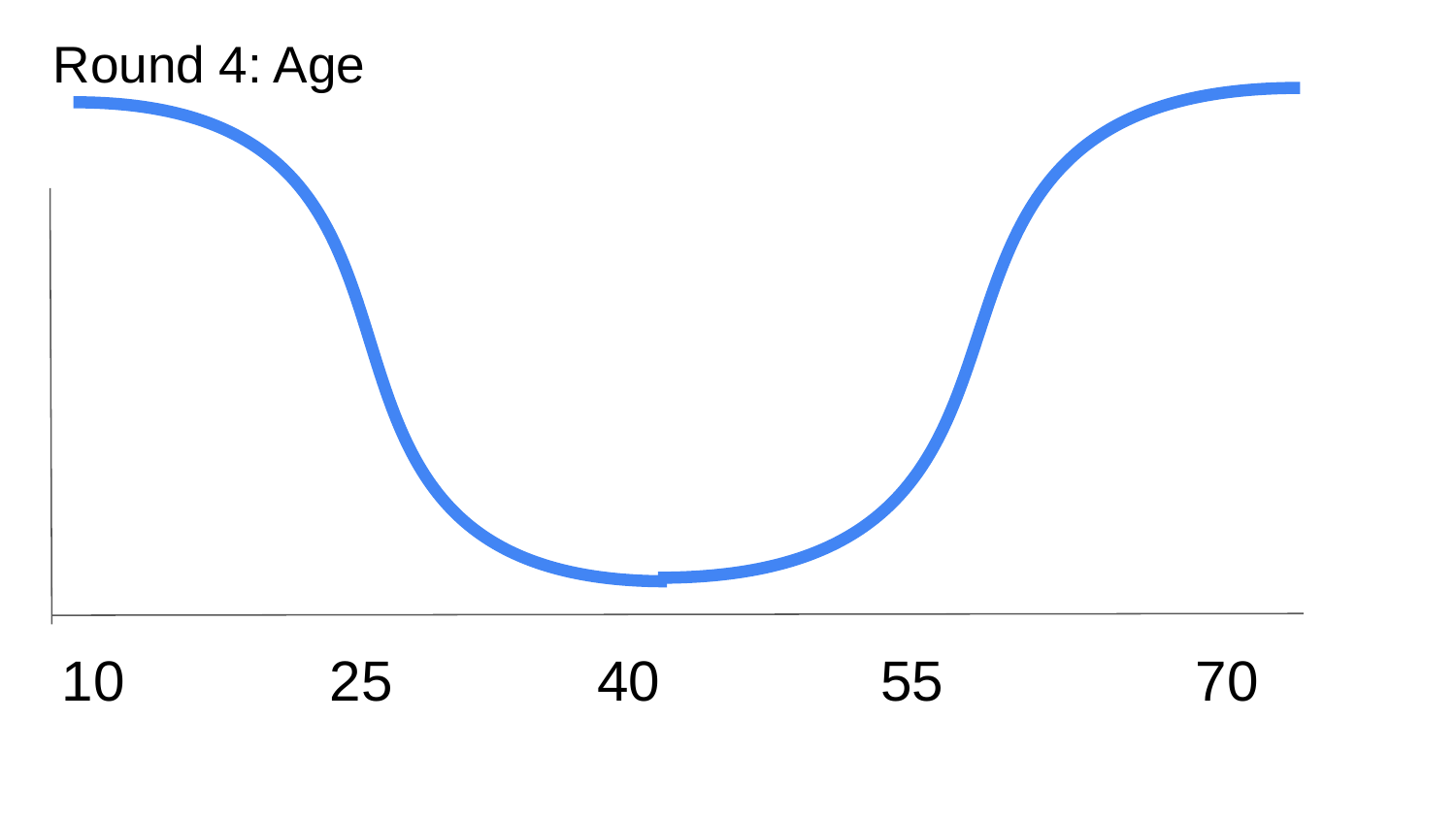

# Round 4: Age
10             25             40              55                70